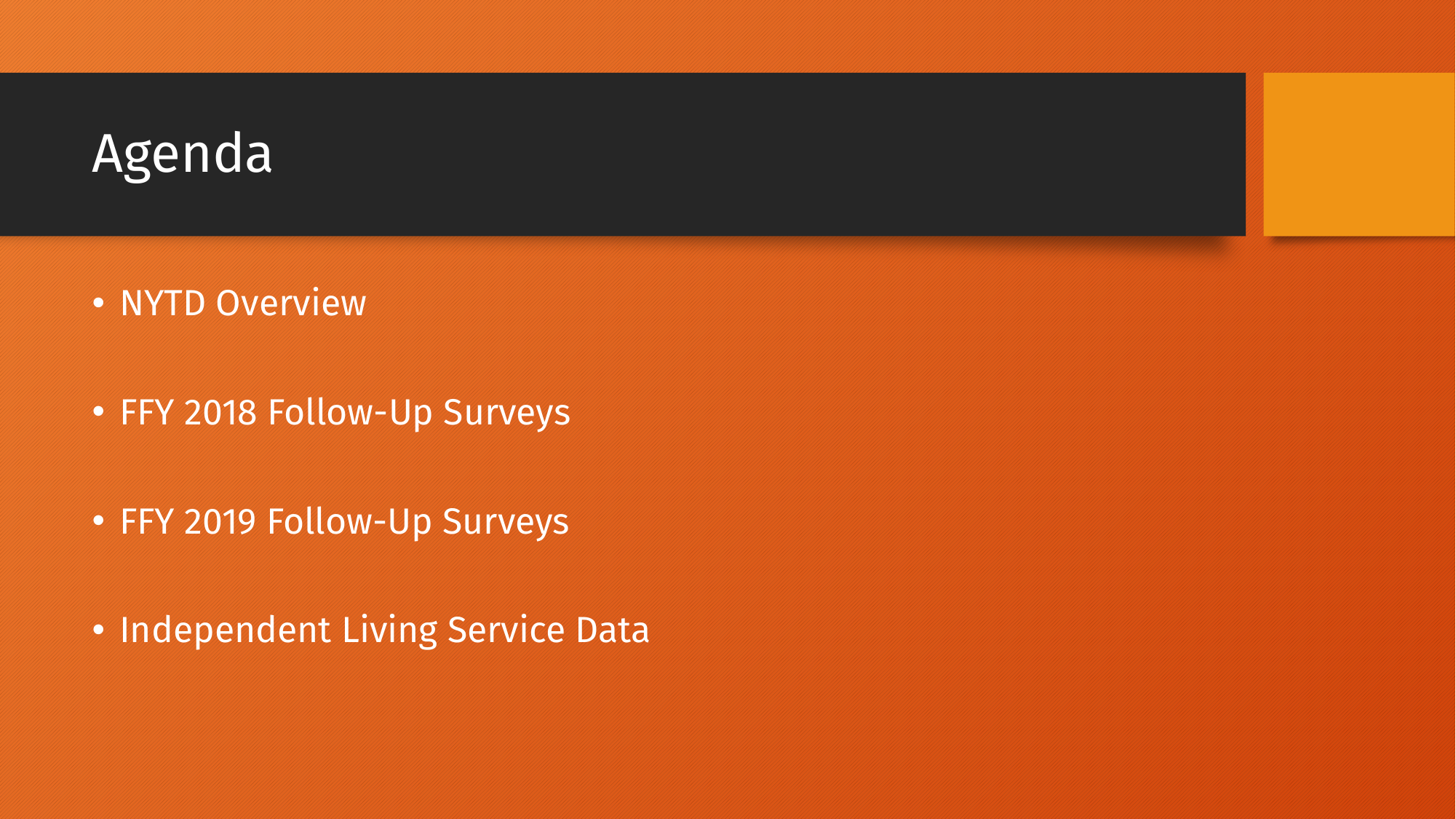

# Agenda
NYTD Overview

FFY 2018 Follow-Up Surveys

FFY 2019 Follow-Up Surveys

Independent Living Service Data